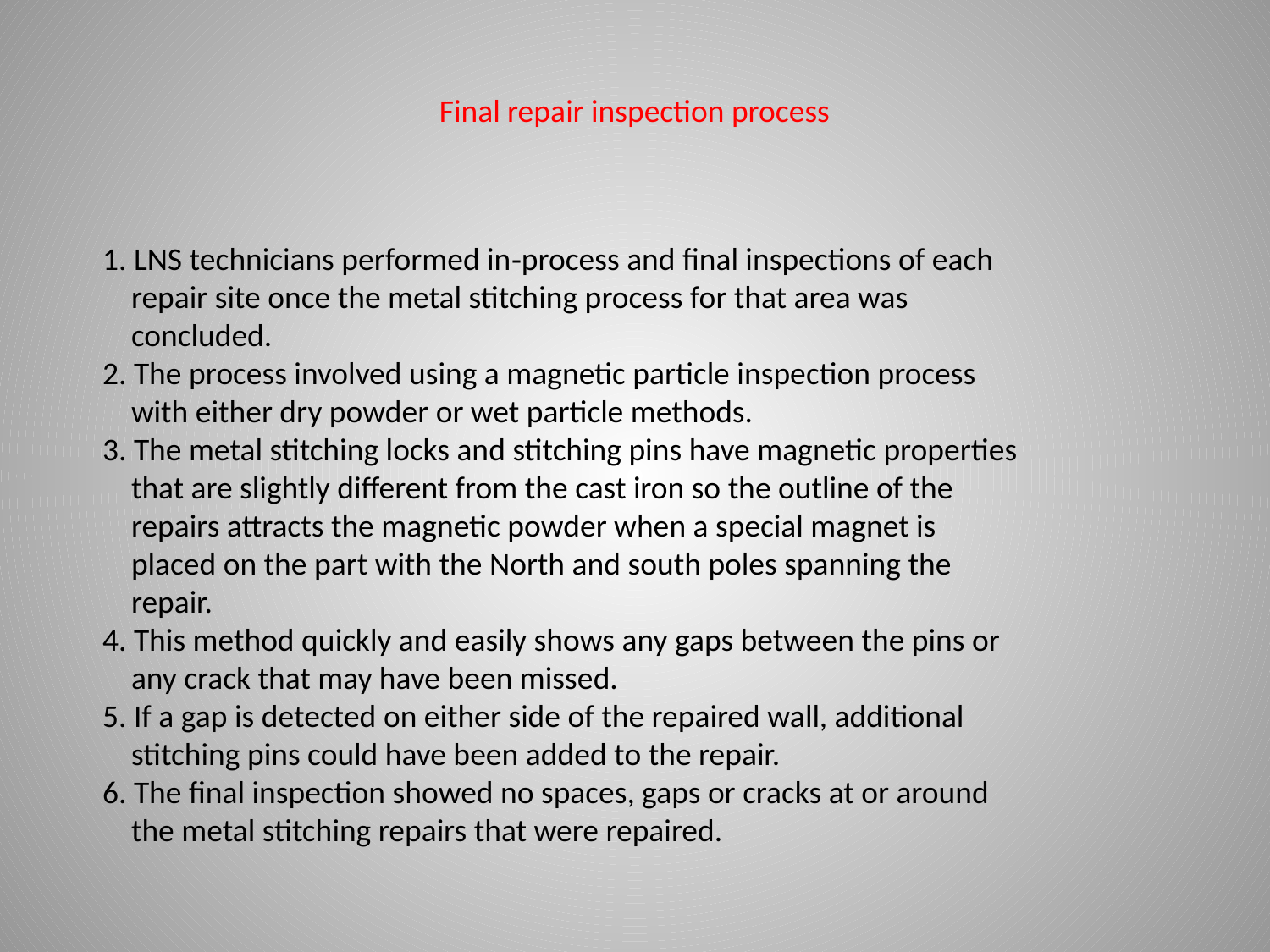

Final repair inspection process
1. LNS technicians performed in‐process and final inspections of each
    repair site once the metal stitching process for that area was
    concluded.
2. The process involved using a magnetic particle inspection process
    with either dry powder or wet particle methods.
3. The metal stitching locks and stitching pins have magnetic properties
    that are slightly different from the cast iron so the outline of the
    repairs attracts the magnetic powder when a special magnet is
    placed on the part with the North and south poles spanning the
    repair.
4. This method quickly and easily shows any gaps between the pins or
    any crack that may have been missed.
5. If a gap is detected on either side of the repaired wall, additional
    stitching pins could have been added to the repair.
6. The final inspection showed no spaces, gaps or cracks at or around
    the metal stitching repairs that were repaired.